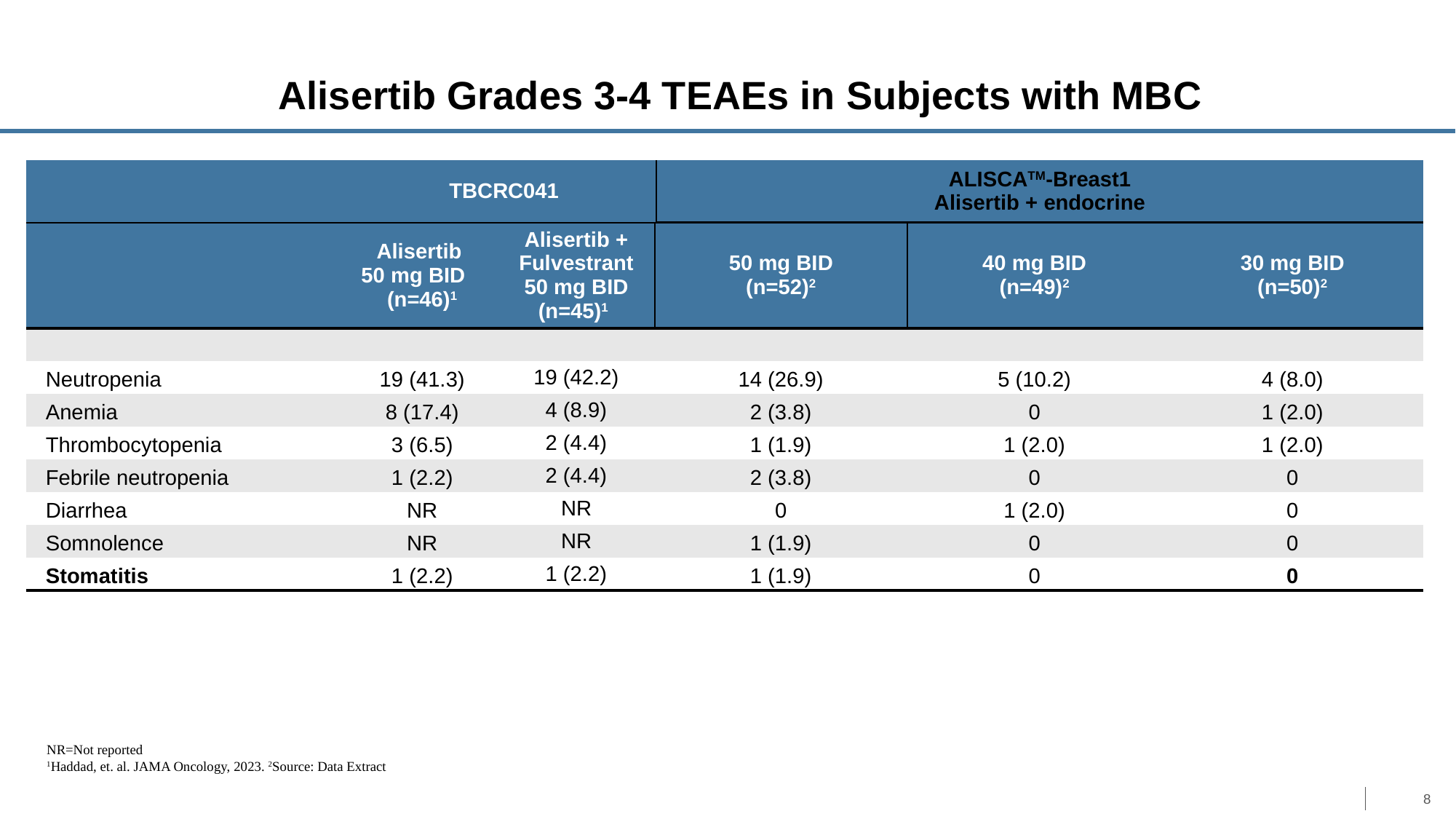

# Alisertib Grades 3-4 TEAEs in Subjects with MBC
|  | TBCRC041 | ALISCATM-Breast1 Alisertib + endocrine |
| --- | --- | --- |
|  | Alisertib  50 mg BID   (n=46)1 | Alisertib + Fulvestrant 50 mg BID (n=45)1 | 50 mg BID (n=52)2 | 40 mg BID (n=49)2 | 30 mg BID (n=50)2 |
| --- | --- | --- | --- | --- | --- |
|  |  |  |  |  |  |
| Neutropenia | 19 (41.3) | 19 (42.2) | 14 (26.9) | 5 (10.2) | 4 (8.0) |
| Anemia | 8 (17.4) | 4 (8.9) | 2 (3.8) | 0 | 1 (2.0) |
| Thrombocytopenia | 3 (6.5) | 2 (4.4) | 1 (1.9) | 1 (2.0) | 1 (2.0) |
| Febrile neutropenia | 1 (2.2) | 2 (4.4) | 2 (3.8) | 0 | 0 |
| Diarrhea | NR | NR | 0 | 1 (2.0) | 0 |
| Somnolence | NR | NR | 1 (1.9) | 0 | 0 |
| Stomatitis | 1 (2.2) | 1 (2.2) | 1 (1.9) | 0 | 0 |
NR=Not reported
1Haddad, et. al. JAMA Oncology, 2023. 2Source: Data Extract